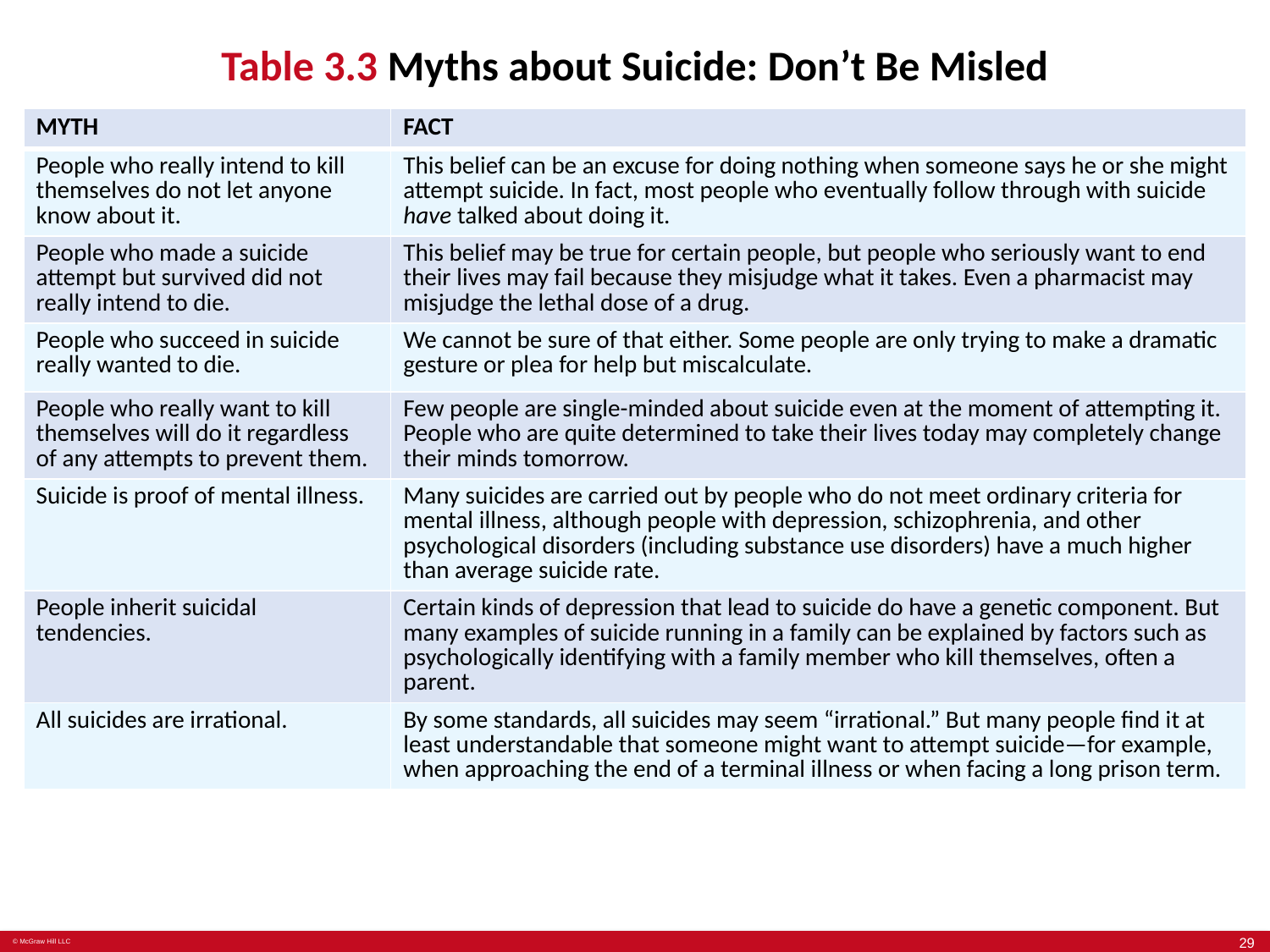

# Table 3.3 Myths about Suicide: Don’t Be Misled
| MYTH | FACT |
| --- | --- |
| People who really intend to kill themselves do not let anyone know about it. | This belief can be an excuse for doing nothing when someone says he or she might attempt suicide. In fact, most people who eventually follow through with suicide have talked about doing it. |
| People who made a suicide attempt but survived did not really intend to die. | This belief may be true for certain people, but people who seriously want to end their lives may fail because they misjudge what it takes. Even a pharmacist may misjudge the lethal dose of a drug. |
| People who succeed in suicide really wanted to die. | We cannot be sure of that either. Some people are only trying to make a dramatic gesture or plea for help but miscalculate. |
| People who really want to kill themselves will do it regardless of any attempts to prevent them. | Few people are single-minded about suicide even at the moment of attempting it. People who are quite determined to take their lives today may completely change their minds tomorrow. |
| Suicide is proof of mental illness. | Many suicides are carried out by people who do not meet ordinary criteria for mental illness, although people with depression, schizophrenia, and other psychological disorders (including substance use disorders) have a much higher than average suicide rate. |
| People inherit suicidal tendencies. | Certain kinds of depression that lead to suicide do have a genetic component. But many examples of suicide running in a family can be explained by factors such as psychologically identifying with a family member who kill themselves, often a parent. |
| All suicides are irrational. | By some standards, all suicides may seem “irrational.” But many people find it at least understandable that someone might want to attempt suicide—for example, when approaching the end of a terminal illness or when facing a long prison term. |
Table divided into two columns summarizes myths about suicide. The column headers are: Myth and fact.
29